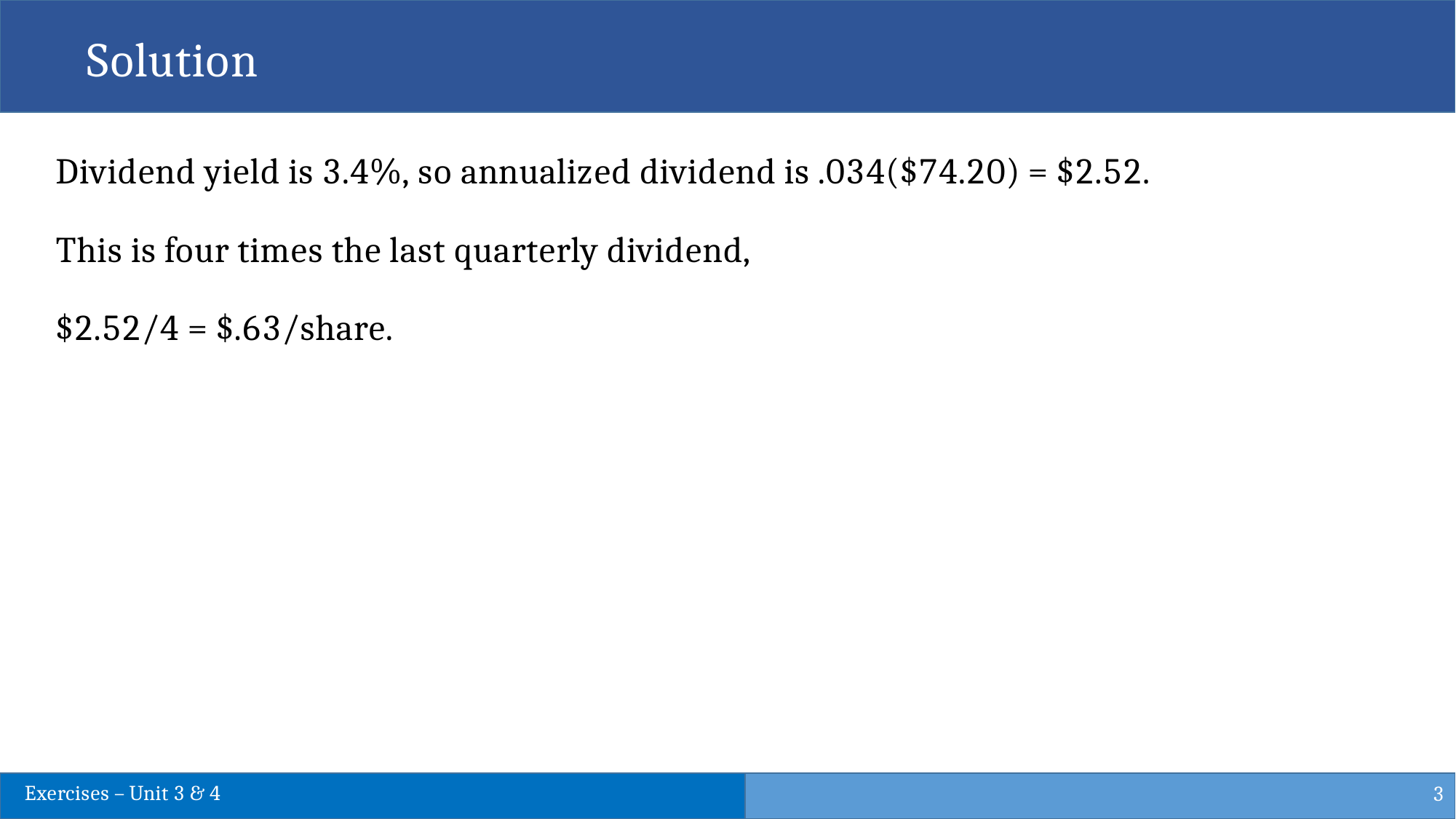

Solution
Dividend yield is 3.4%, so annualized dividend is .034($74.20) = $2.52.

This is four times the last quarterly dividend,

$2.52/4 = $.63/share.

3

Exercises – Unit 3 & 4